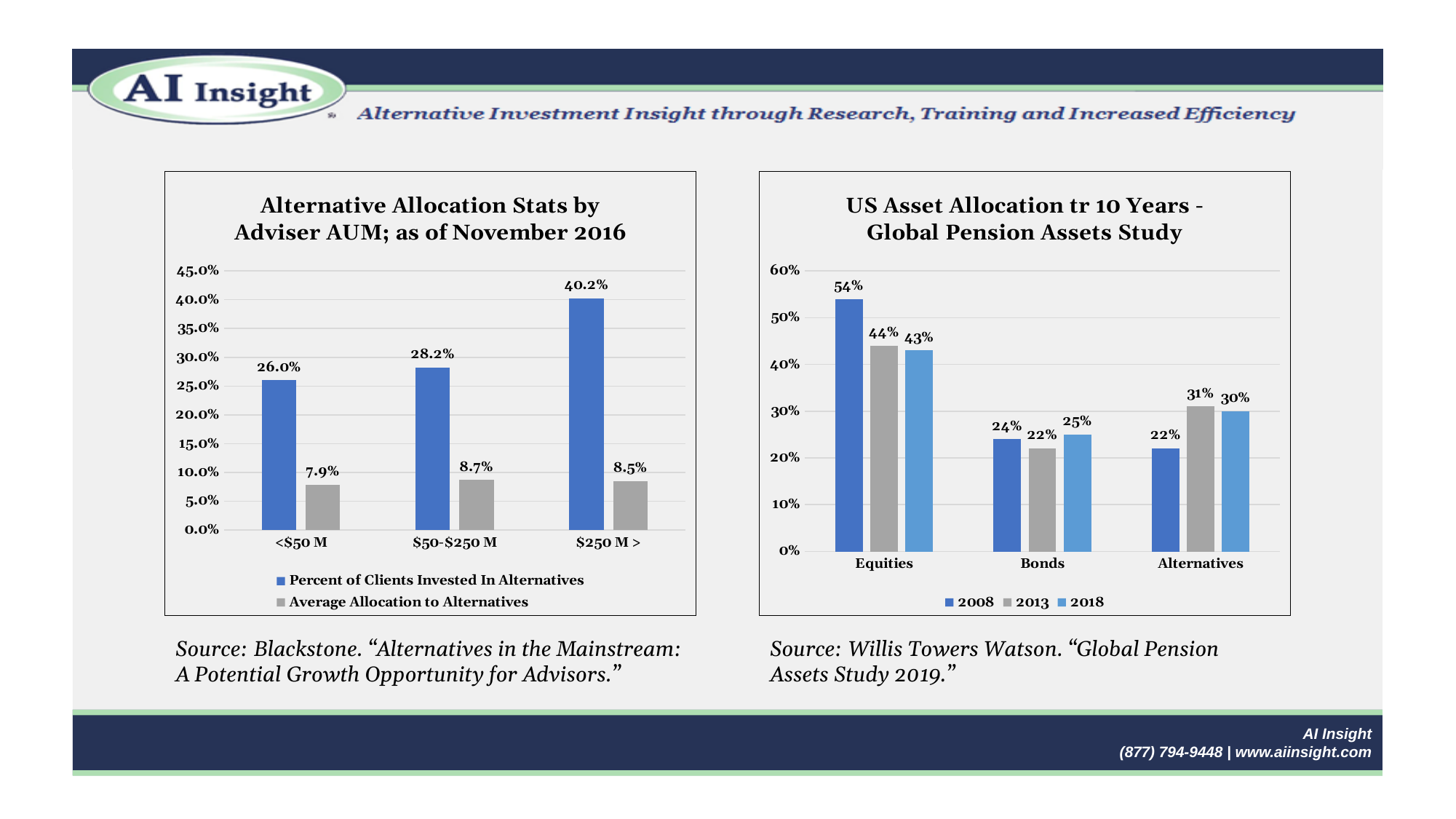

### Chart: Alternative Allocation Stats by Adviser AUM; as of November 2016

| Category | Percent of Clients Invested In Alternatives | Average Allocation to Alternatives |
|---|---|---|
| <$50 M | 0.26 | 0.079 |
| $50-$250 M | 0.282 | 0.087 |
| $250 M > | 0.402 | 0.085 |

### Chart: US Asset Allocation tr 10 Years - Global Pension Assets Study

| Category | 2008 | 2013 | 2018 |
|---|---|---|---|
| Equities | 0.54 | 0.44 | 0.43 |
| Bonds | 0.24 | 0.22 | 0.25 |
| Alternatives | 0.22 | 0.31 | 0.3 |
Source: Blackstone. “Alternatives in the Mainstream: A Potential Growth Opportunity for Advisors.”
Source: Willis Towers Watson. “Global Pension Assets Study 2019.”